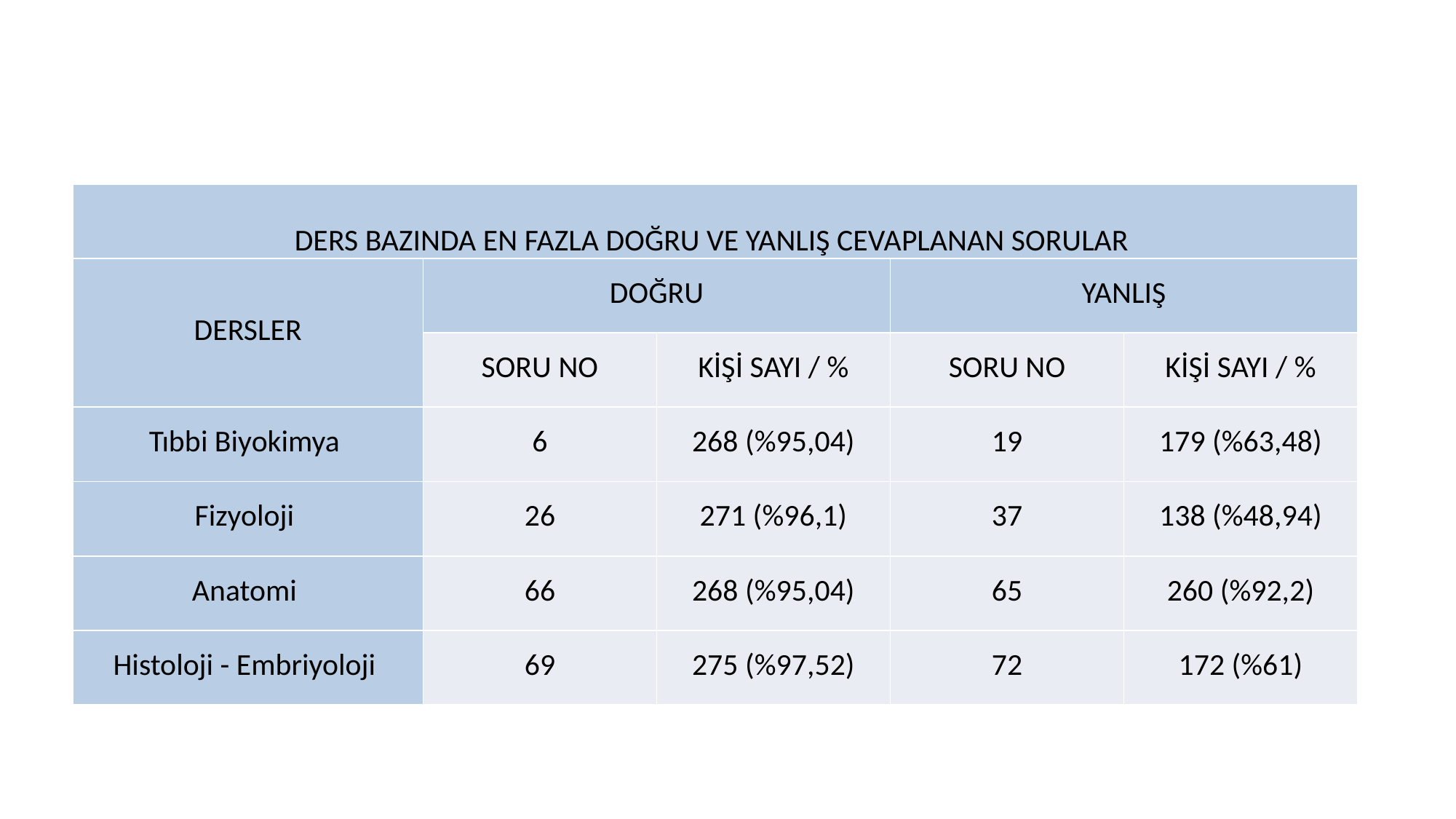

| DERS BAZINDA EN FAZLA DOĞRU VE YANLIŞ CEVAPLANAN SORULAR |  |  |  |  |
| --- | --- | --- | --- | --- |
| DERSLER | DOĞRU |  | YANLIŞ |  |
|  | SORU NO | KİŞİ SAYI / % | SORU NO | KİŞİ SAYI / % |
| Tıbbi Biyokimya | 6 | 268 (%95,04) | 19 | 179 (%63,48) |
| Fizyoloji | 26 | 271 (%96,1) | 37 | 138 (%48,94) |
| Anatomi | 66 | 268 (%95,04) | 65 | 260 (%92,2) |
| Histoloji - Embriyoloji | 69 | 275 (%97,52) | 72 | 172 (%61) |